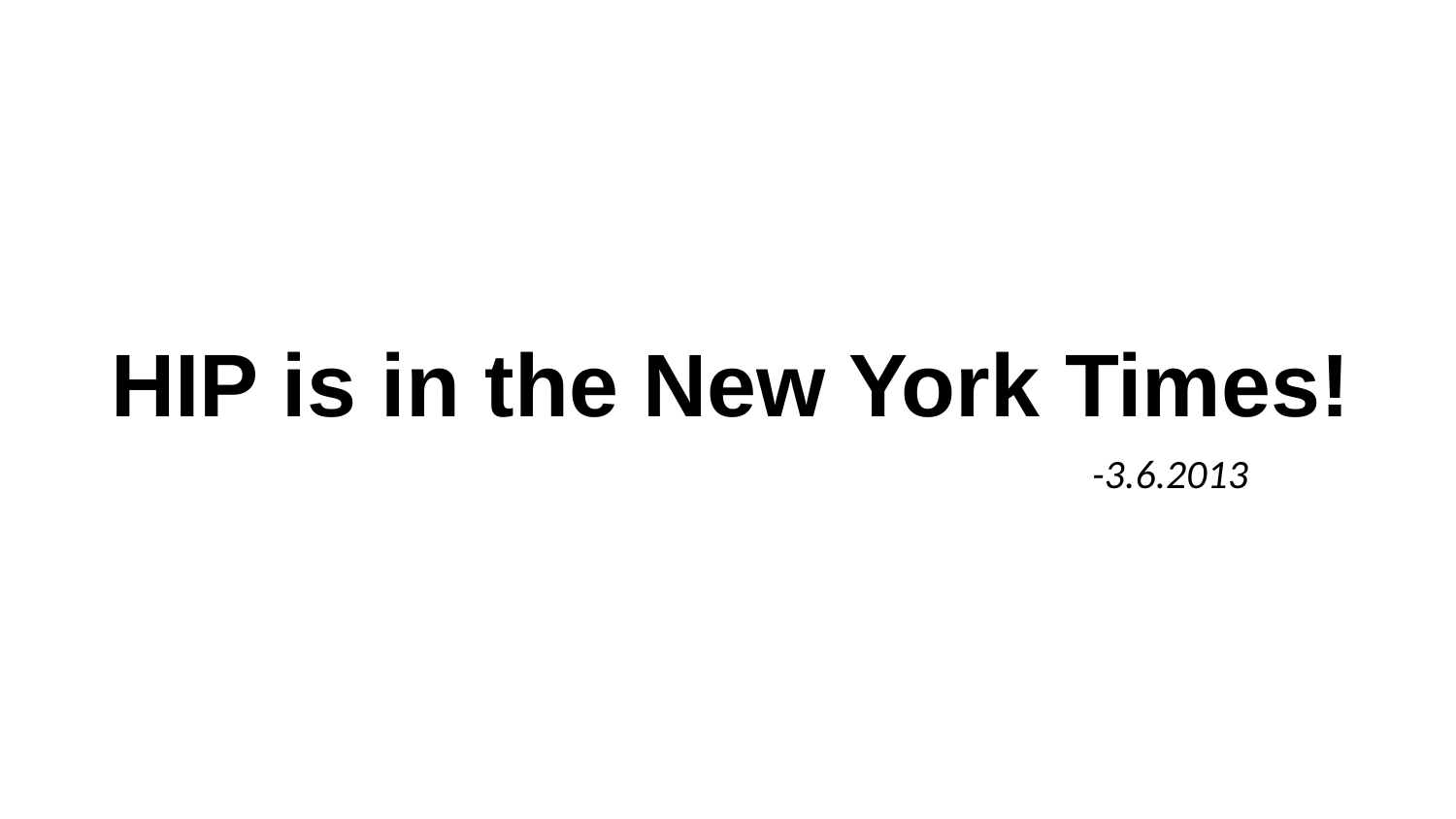

HIP is in the New York Times!
-3.6.2013